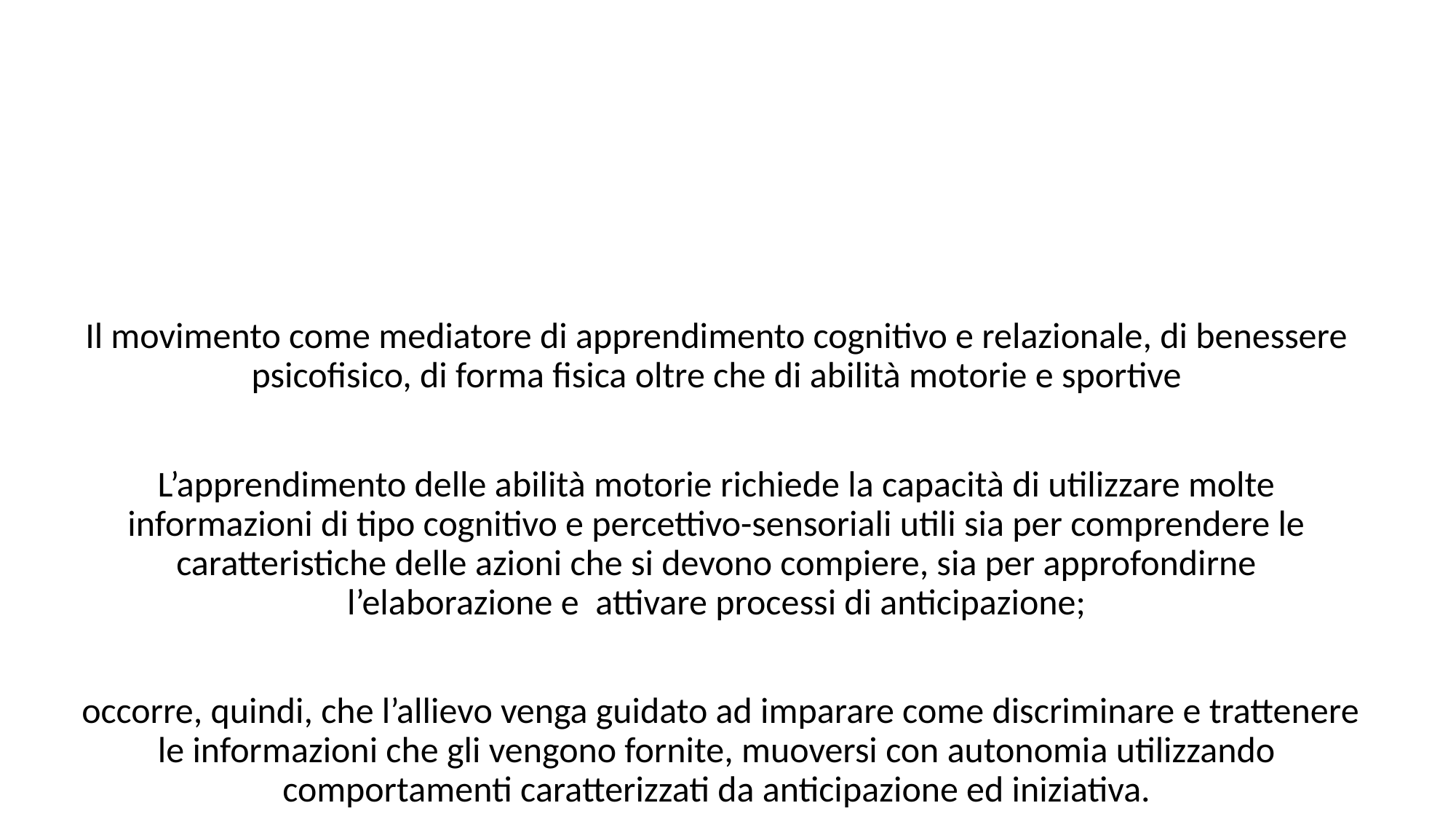

Il movimento come mediatore di apprendimento cognitivo e relazionale, di benessere psicofisico, di forma fisica oltre che di abilità motorie e sportive

L’apprendimento delle abilità motorie richiede la capacità di utilizzare molte informazioni di tipo cognitivo e percettivo-sensoriali utili sia per comprendere le caratteristiche delle azioni che si devono compiere, sia per approfondirne l’elaborazione e  attivare processi di anticipazione;

 occorre, quindi, che l’allievo venga guidato ad imparare come discriminare e trattenere le informazioni che gli vengono fornite, muoversi con autonomia utilizzando comportamenti caratterizzati da anticipazione ed iniziativa.